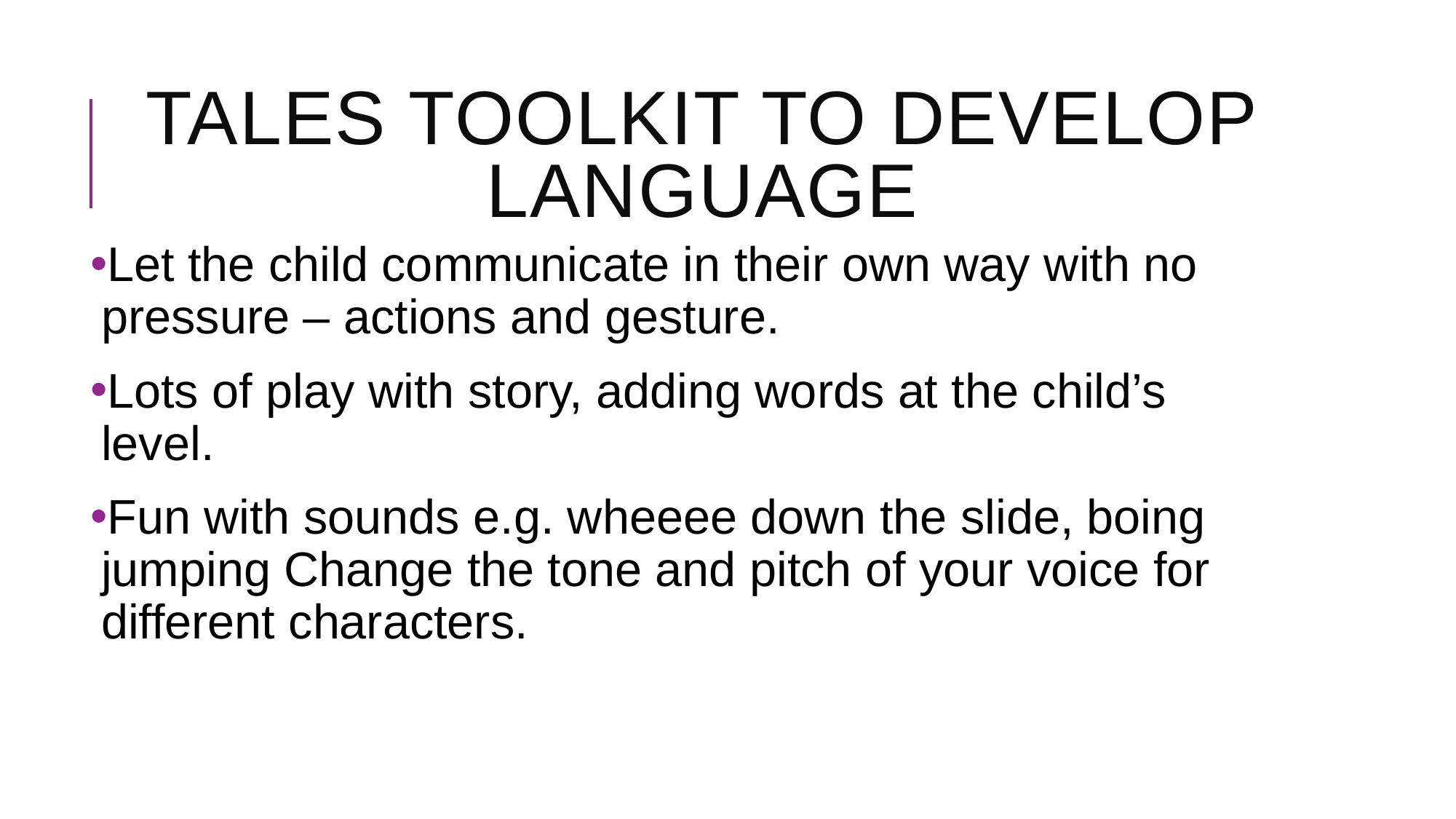

# Tales Toolkit to develop language
Let the child communicate in their own way with no pressure – actions and gesture.
Lots of play with story, adding words at the child’s level.
Fun with sounds e.g. wheeee down the slide, boing jumping Change the tone and pitch of your voice for different characters.